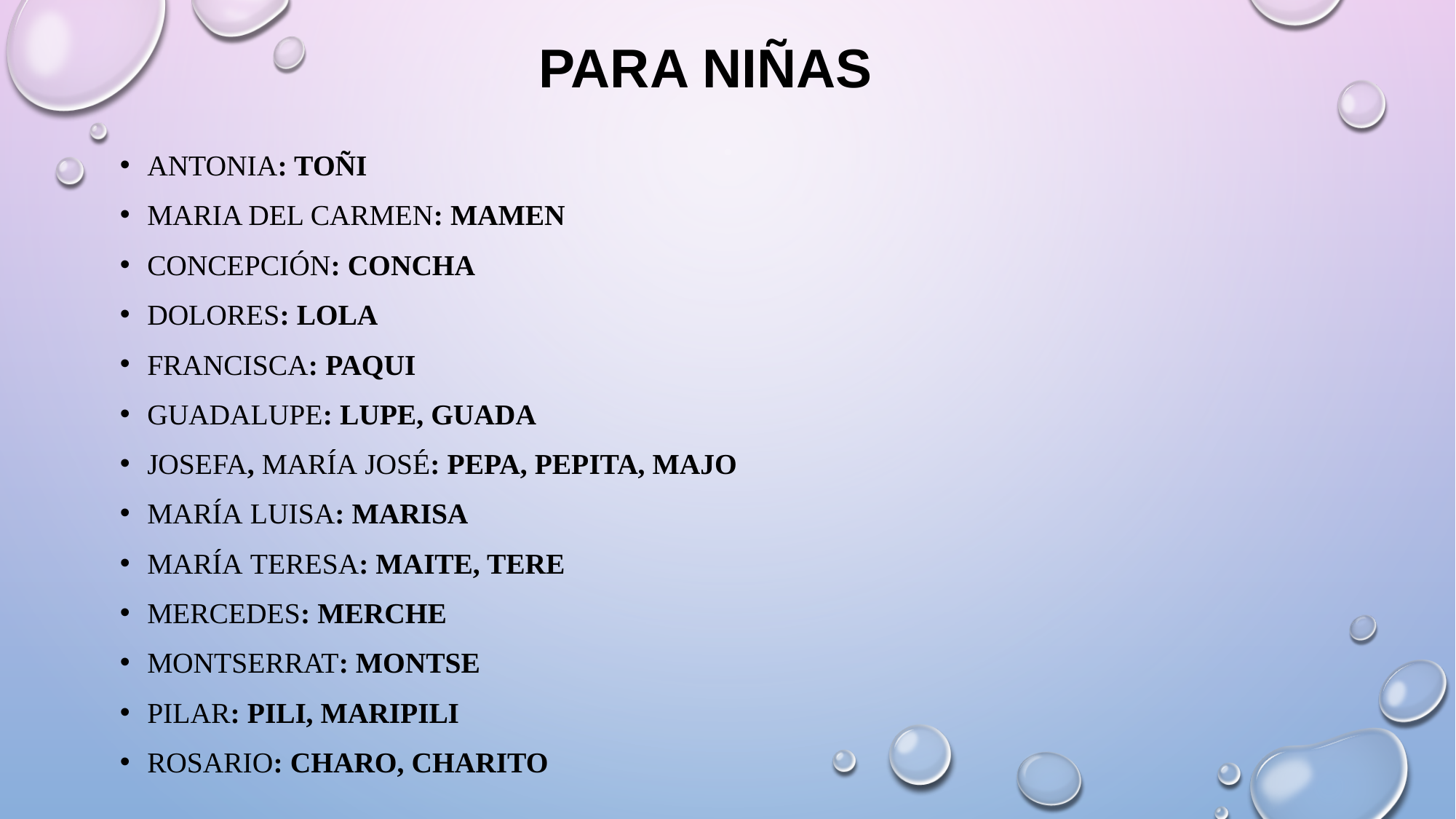

# Para niñAs
Antonia: Toñi
MARIA DEL CARMEN: MAMEN
Concepción: Concha
Dolores: Lola
Francisca: Paqui
Guadalupe: Lupe, Guada
Josefa, María José: Pepa, Pepita, MAJO
María Luisa: Marisa
María Teresa: Maite, TERE
Mercedes: Merche
Montserrat: Montse
Pilar: Pili, Maripili
Rosario: Charo, Charito